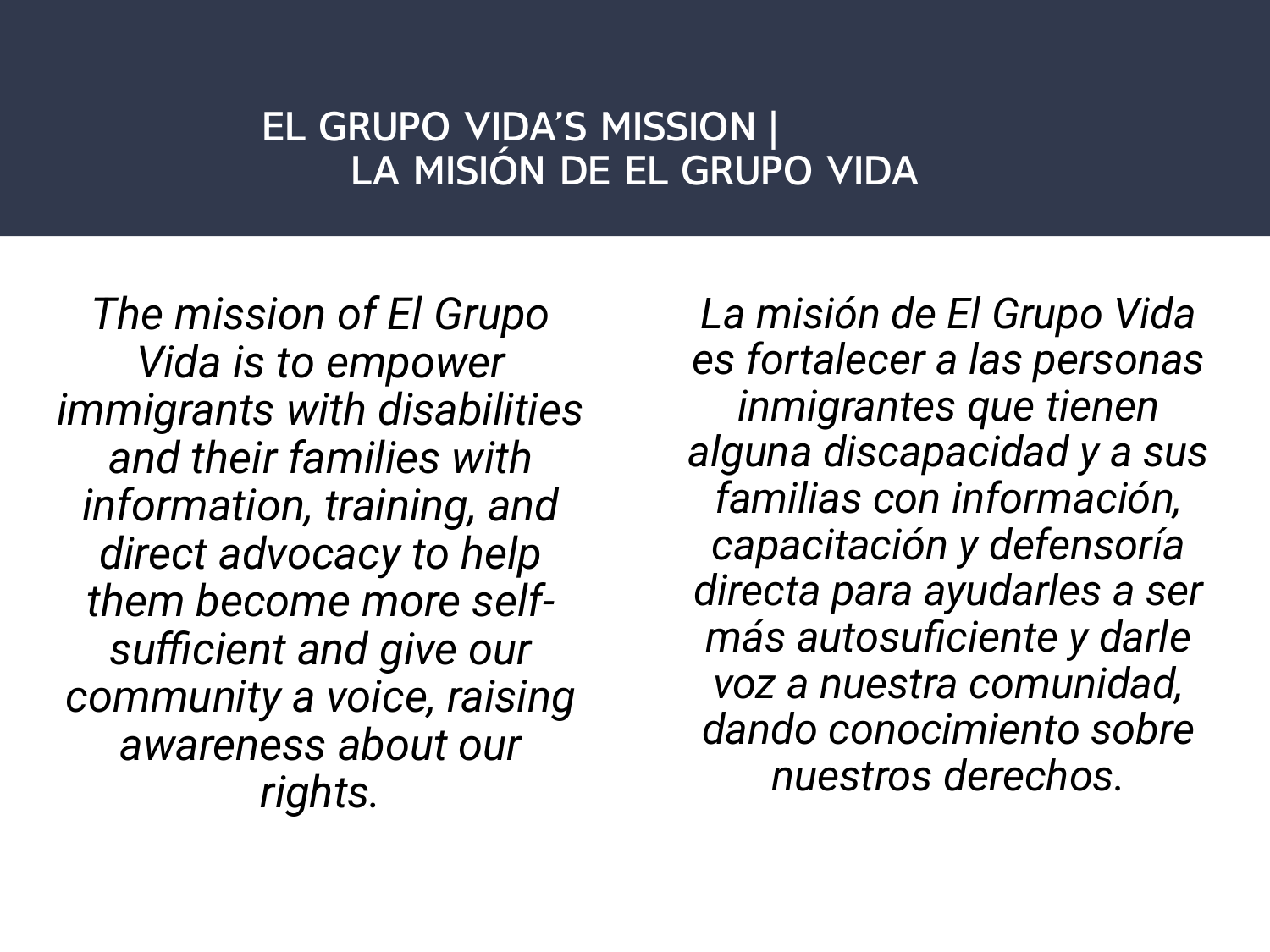

# EL GRUPO VIDA’S MISSION |
LA MISIÓN DE EL GRUPO VIDA

The mission of El Grupo Vida is to empower immigrants with disabilities and their families with information, training, and direct advocacy to help them become more self-sufficient and give our community a voice, raising awareness about our rights.

La misión de El Grupo Vida es fortalecer a las personas inmigrantes que tienen alguna discapacidad y a sus familias con información, capacitación y defensoría directa para ayudarles a ser más autosuficiente y darle voz a nuestra comunidad, dando conocimiento sobre nuestros derechos.